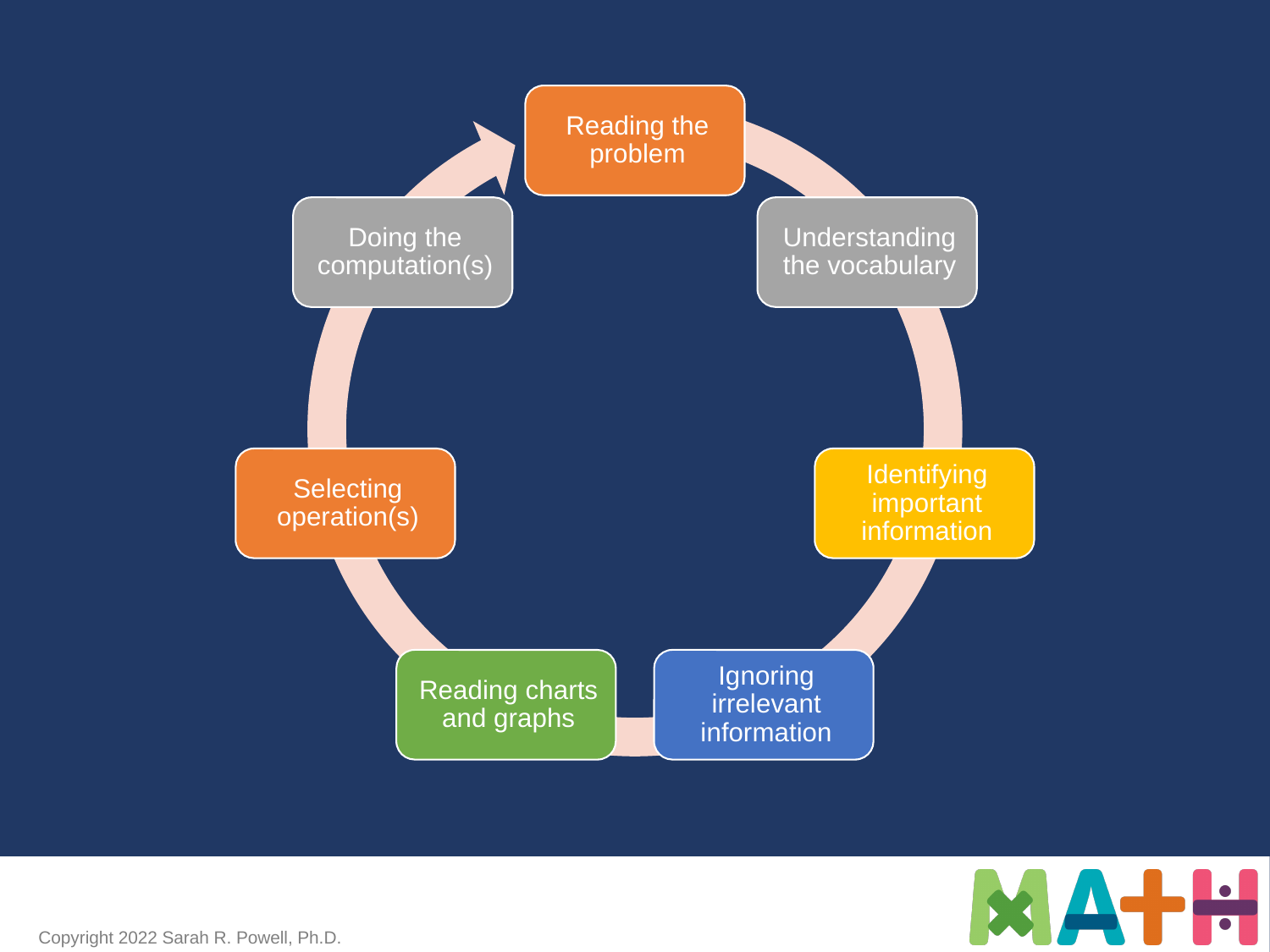

Reading the problem
Understanding the vocabulary
Identifying important information
Ignoring irrelevant information
Reading charts and graphs
Selecting operation(s)
Doing the computation(s)